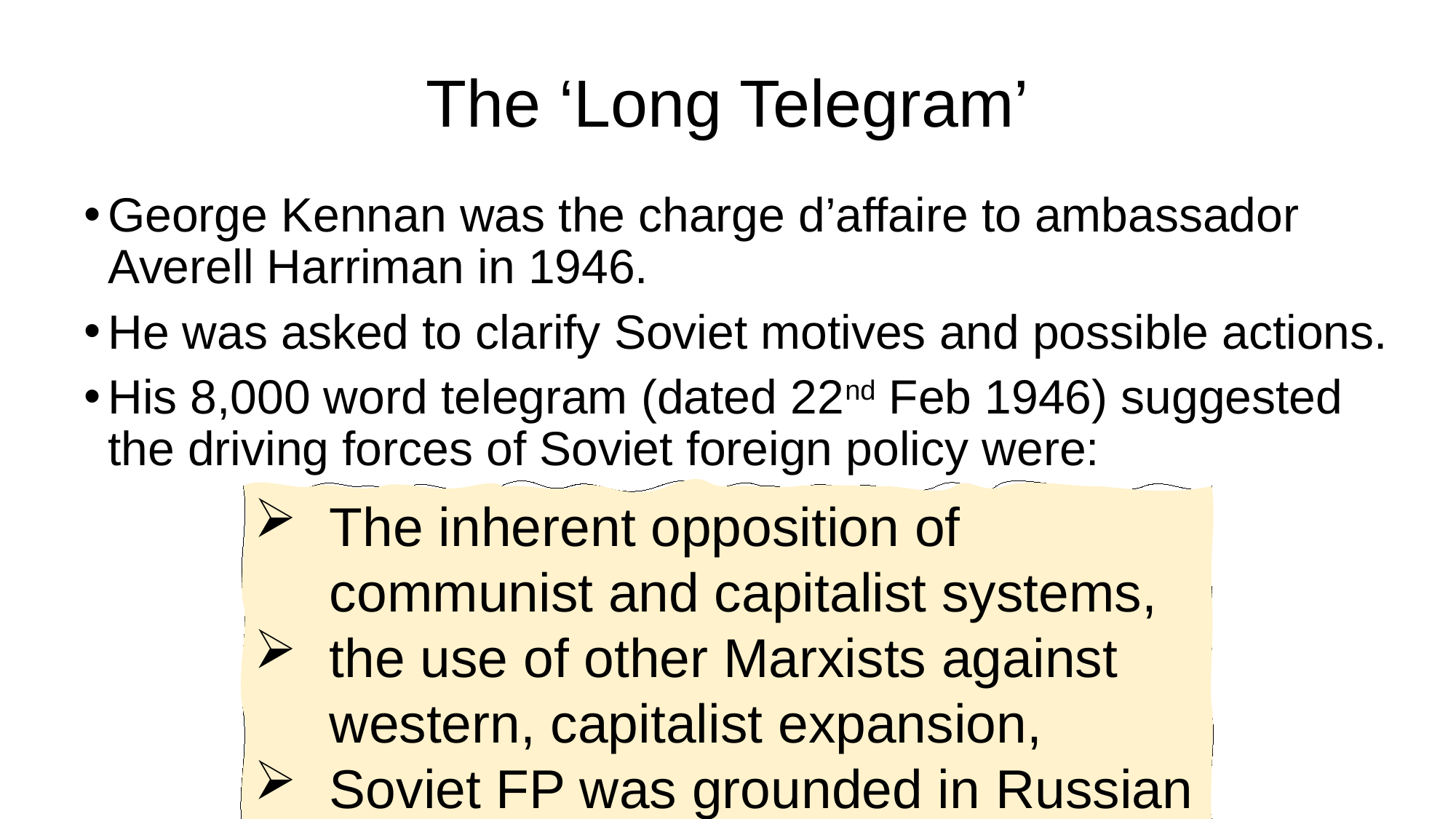

# The ‘Long Telegram’
George Kennan was the charge d’affaire to ambassador Averell Harriman in 1946.
He was asked to clarify Soviet motives and possible actions.
His 8,000 word telegram (dated 22nd Feb 1946) suggested the driving forces of Soviet foreign policy were:

The inherent opposition of communist and capitalist systems,
the use of other Marxists against western, capitalist expansion,
Soviet FP was grounded in Russian expansionism, fear of invasion and desires for a security belt.